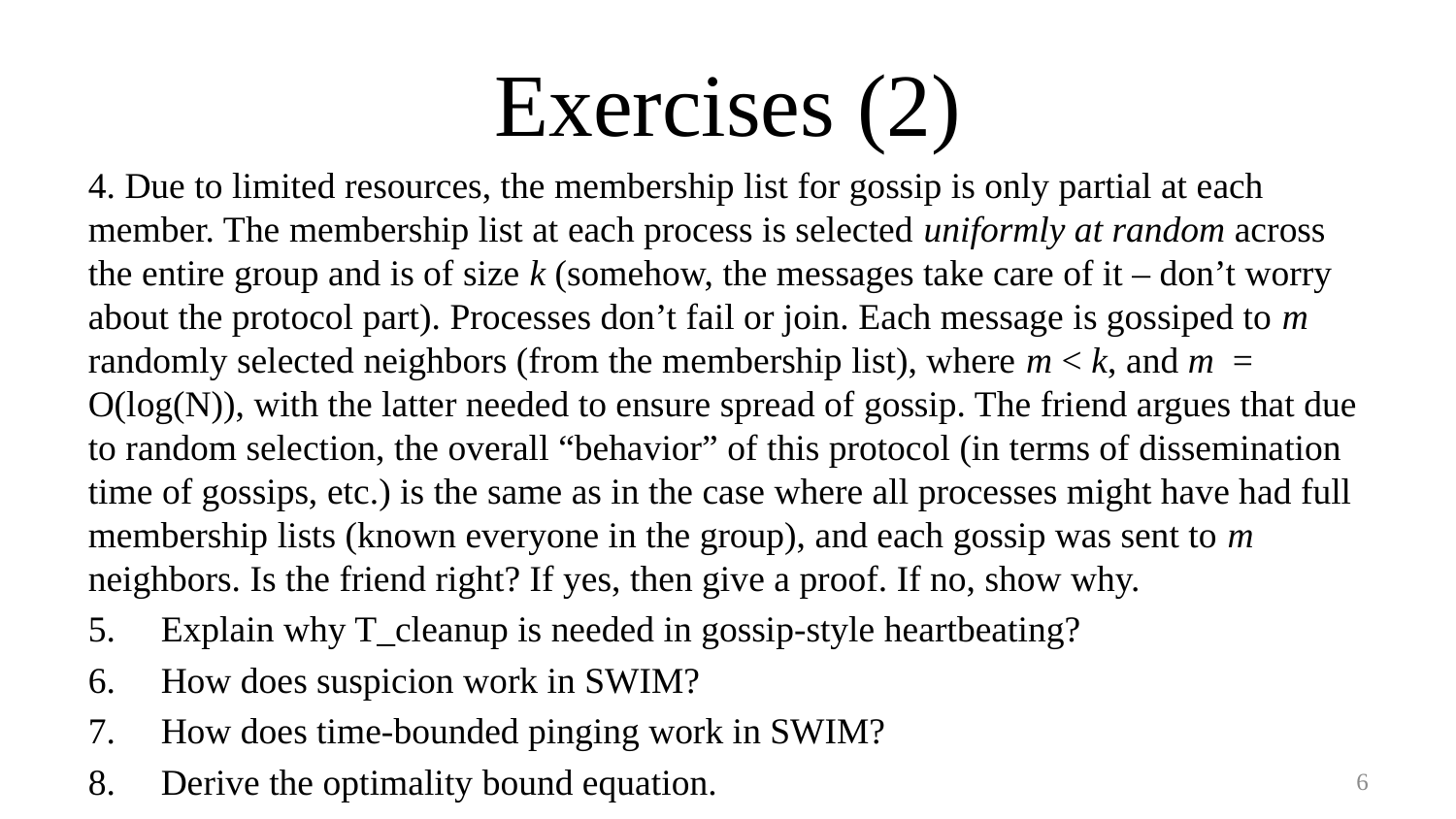

# Exercises (2)
4. Due to limited resources, the membership list for gossip is only partial at each member. The membership list at each process is selected uniformly at random across the entire group and is of size k (somehow, the messages take care of it – don’t worry about the protocol part). Processes don’t fail or join. Each message is gossiped to m randomly selected neighbors (from the membership list), where m < k, and m  = O(log(N)), with the latter needed to ensure spread of gossip. The friend argues that due to random selection, the overall “behavior” of this protocol (in terms of dissemination time of gossips, etc.) is the same as in the case where all processes might have had full membership lists (known everyone in the group), and each gossip was sent to m neighbors. Is the friend right? If yes, then give a proof. If no, show why.
Explain why T_cleanup is needed in gossip-style heartbeating?
How does suspicion work in SWIM?
How does time-bounded pinging work in SWIM?
Derive the optimality bound equation.

6